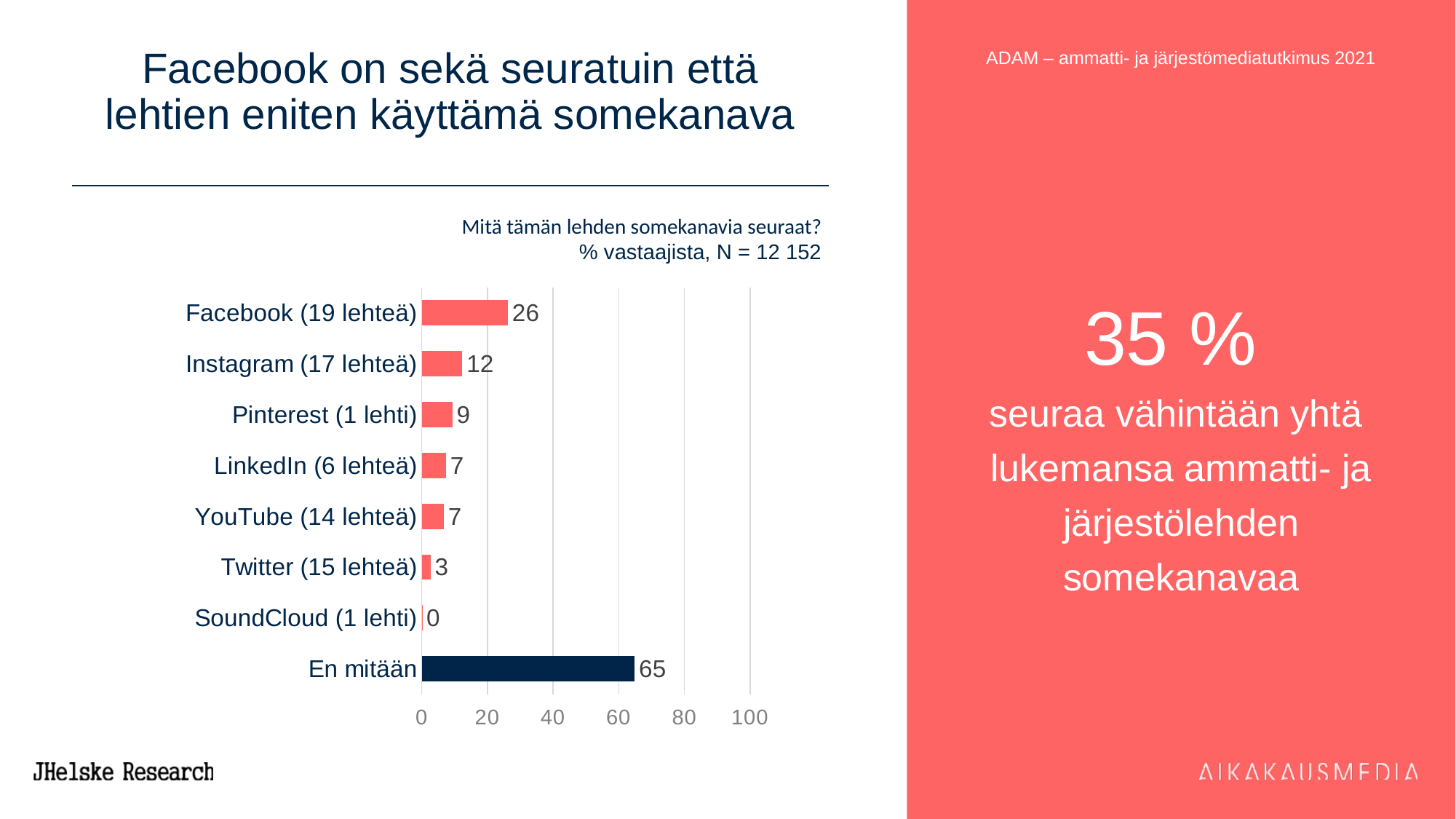

# Facebook on sekä seuratuin että lehtien eniten käyttämä somekanava
35 %
seuraa vähintään yhtä
lukemansa ammatti- ja järjestölehden somekanavaa
Mitä tämän lehden somekanavia seuraat?
% vastaajista, N = 12 152

### Chart

| Category | 20 ADAM |
|---|---|
| Facebook (19 lehteä) | 26.26629048931771 |
| Instagram (17 lehteä) | 12.349539594843463 |
| Pinterest (1 lehti) | 9.3 |
| LinkedIn (6 lehteä) | 7.370957558751315 |
| YouTube (14 lehteä) | 6.701575384615385 |
| Twitter (15 lehteä) | 2.639813124261626 |
| SoundCloud (1 lehti) | 0.1 |
| En mitään | 64.861685319289 |